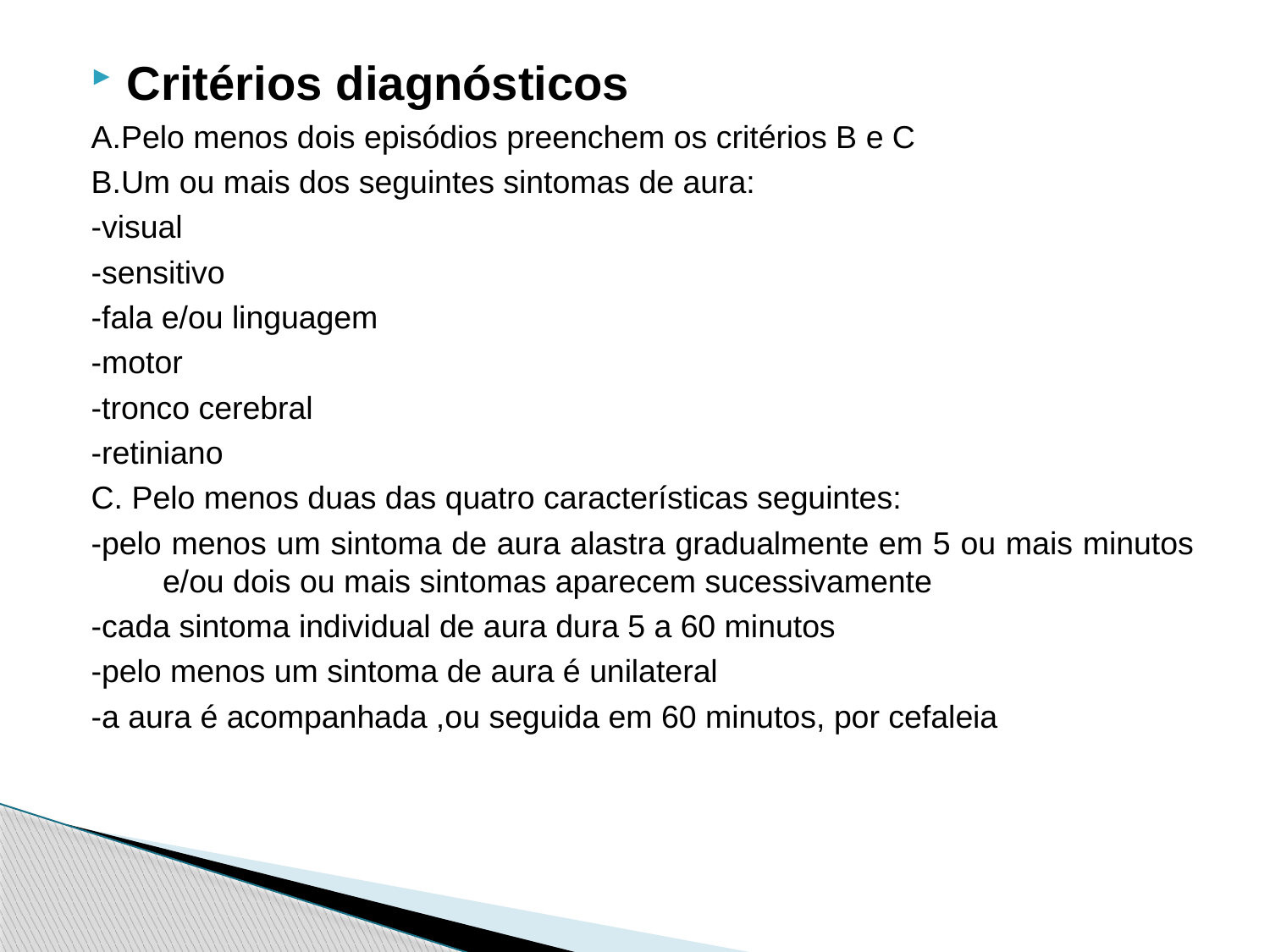

Critérios diagnósticos
A.Pelo menos dois episódios preenchem os critérios B e C
B.Um ou mais dos seguintes sintomas de aura:
-visual
-sensitivo
-fala e/ou linguagem
-motor
-tronco cerebral
-retiniano
C. Pelo menos duas das quatro características seguintes:
-pelo menos um sintoma de aura alastra gradualmente em 5 ou mais minutos e/ou dois ou mais sintomas aparecem sucessivamente
-cada sintoma individual de aura dura 5 a 60 minutos
-pelo menos um sintoma de aura é unilateral
-a aura é acompanhada ,ou seguida em 60 minutos, por cefaleia